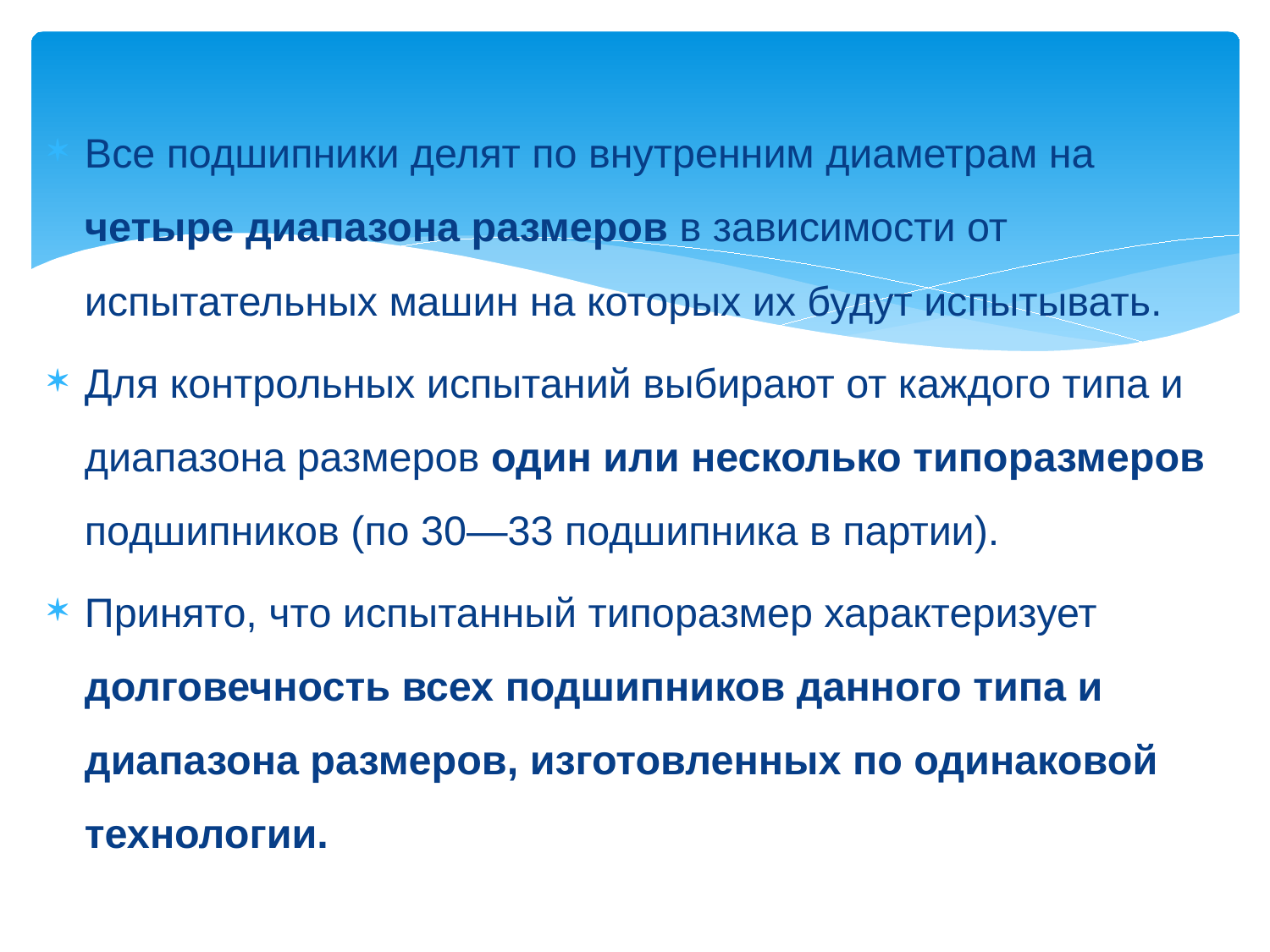

Все подшипники делят по внутренним диаметрам на четыре диапазона размеров в зависимости от испытательных машин на которых их будут испытывать.
Для контрольных испытаний выбирают от каждого типа и диапазона размеров один или несколько типоразмеров подшипников (по 30—33 подшипника в партии).
Принято, что испытанный типоразмер характеризует долговечность всех подшипников данного типа и диапазона размеров, изготовленных по одинаковой технологии.